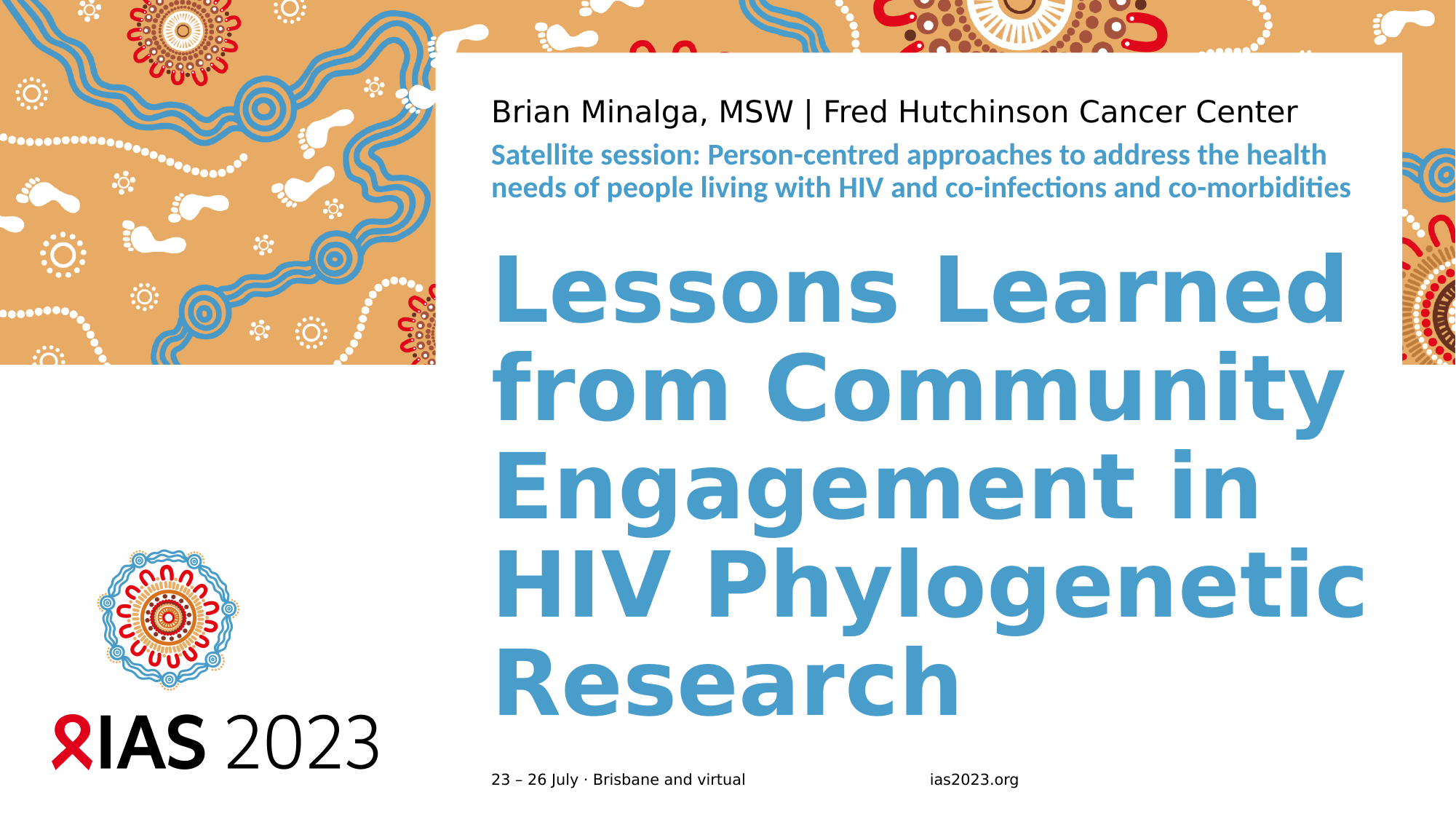

Brian Minalga, MSW | Fred Hutchinson Cancer Center
Satellite session: Person-centred approaches to address the health needs of people living with HIV and co-infections and co-morbidities
# Lessons Learned from Community Engagement in HIV Phylogenetic Research